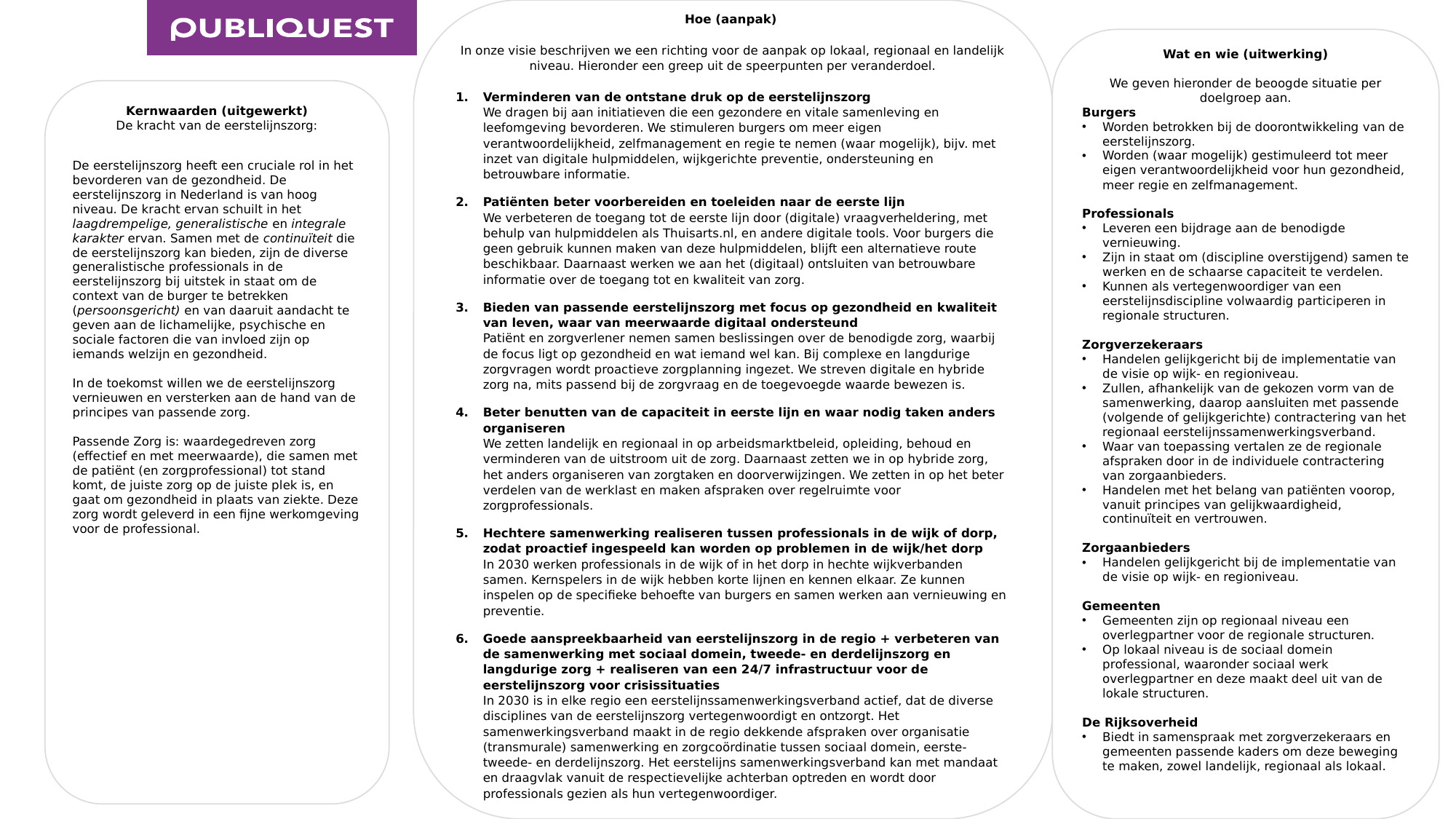

Hoe (aanpak)

In onze visie beschrijven we een richting voor de aanpak op lokaal, regionaal en landelijk niveau. Hieronder een greep uit de speerpunten per veranderdoel.
Verminderen van de ontstane druk op de eerstelijnszorg 
We dragen bij aan initiatieven die een gezondere en vitale samenleving en leefomgeving bevorderen. We stimuleren burgers om meer eigen verantwoordelijkheid, zelfmanagement en regie te nemen (waar mogelijk), bijv. met inzet van digitale hulpmiddelen, wijkgerichte preventie, ondersteuning en betrouwbare informatie.
Patiënten beter voorbereiden en toeleiden naar de eerste lijn
We verbeteren de toegang tot de eerste lijn door (digitale) vraagverheldering, met behulp van hulpmiddelen als Thuisarts.nl, en andere digitale tools. Voor burgers die geen gebruik kunnen maken van deze hulpmiddelen, blijft een alternatieve route beschikbaar. Daarnaast werken we aan het (digitaal) ontsluiten van betrouwbare informatie over de toegang tot en kwaliteit van zorg.
Bieden van passende eerstelijnszorg met focus op gezondheid en kwaliteit van leven, waar van meerwaarde digitaal ondersteund
Patiënt en zorgverlener nemen samen beslissingen over de benodigde zorg, waarbij de focus ligt op gezondheid en wat iemand wel kan. Bij complexe en langdurige zorgvragen wordt proactieve zorgplanning ingezet. We streven digitale en hybride zorg na, mits passend bij de zorgvraag en de toegevoegde waarde bewezen is.
Beter benutten van de capaciteit in eerste lijn en waar nodig taken anders organiseren
We zetten landelijk en regionaal in op arbeidsmarktbeleid, opleiding, behoud en verminderen van de uitstroom uit de zorg. Daarnaast zetten we in op hybride zorg, het anders organiseren van zorgtaken en doorverwijzingen. We zetten in op het beter verdelen van de werklast en maken afspraken over regelruimte voor zorgprofessionals.
Hechtere samenwerking realiseren tussen professionals in de wijk of dorp, zodat proactief ingespeeld kan worden op problemen in de wijk/het dorp
In 2030 werken professionals in de wijk of in het dorp in hechte wijkverbanden samen. Kernspelers in de wijk hebben korte lijnen en kennen elkaar. Ze kunnen inspelen op de specifieke behoefte van burgers en samen werken aan vernieuwing en preventie.
Goede aanspreekbaarheid van eerstelijnszorg in de regio + verbeteren van de samenwerking met sociaal domein, tweede- en derdelijnszorg en langdurige zorg + realiseren van een 24/7 infrastructuur voor de eerstelijnszorg voor crisissituaties
In 2030 is in elke regio een eerstelijnssamenwerkingsverband actief, dat de diverse disciplines van de eerstelijnszorg vertegenwoordigt en ontzorgt. Het samenwerkingsverband maakt in de regio dekkende afspraken over organisatie (transmurale) samenwerking en zorgcoördinatie tussen sociaal domein, eerste- tweede- en derdelijnszorg. Het eerstelijns samenwerkingsverband kan met mandaat en draagvlak vanuit de respectievelijke achterban optreden en wordt door professionals gezien als hun vertegenwoordiger.

Wat en wie (uitwerking)

We geven hieronder de beoogde situatie per doelgroep aan.
Burgers
Worden betrokken bij de doorontwikkeling van de eerstelijnszorg.
Worden (waar mogelijk) gestimuleerd tot meer eigen verantwoordelijkheid voor hun gezondheid, meer regie en zelfmanagement.

Professionals
Leveren een bijdrage aan de benodigde vernieuwing.
Zijn in staat om (discipline overstijgend) samen te werken en de schaarse capaciteit te verdelen.
Kunnen als vertegenwoordiger van een eerstelijnsdiscipline volwaardig participeren in regionale structuren.

Zorgverzekeraars
Handelen gelijkgericht bij de implementatie van de visie op wijk- en regioniveau.
Zullen, afhankelijk van de gekozen vorm van de samenwerking, daarop aansluiten met passende (volgende of gelijkgerichte) contractering van het regionaal eerstelijnssamenwerkingsverband.
Waar van toepassing vertalen ze de regionale afspraken door in de individuele contractering van zorgaanbieders.
Handelen met het belang van patiënten voorop, vanuit principes van gelijkwaardigheid, continuïteit en vertrouwen.

Zorgaanbieders
Handelen gelijkgericht bij de implementatie van de visie op wijk- en regioniveau.

Gemeenten
Gemeenten zijn op regionaal niveau een overlegpartner voor de regionale structuren.
Op lokaal niveau is de sociaal domein professional, waaronder sociaal werk overlegpartner en deze maakt deel uit van de lokale structuren.

De Rijksoverheid
Biedt in samenspraak met zorgverzekeraars en gemeenten passende kaders om deze beweging te maken, zowel landelijk, regionaal als lokaal.

Kernwaarden (uitgewerkt)
De kracht van de eerstelijnszorg:

De eerstelijnszorg heeft een cruciale rol in het bevorderen van de gezondheid. De eerstelijnszorg in Nederland is van hoog niveau. De kracht ervan schuilt in het laagdrempelige, generalistische en integrale karakter ervan. Samen met de continuïteit die de eerstelijnszorg kan bieden, zijn de diverse generalistische professionals in de
eerstelijnszorg bij uitstek in staat om de context van de burger te betrekken (persoonsgericht) en van daaruit aandacht te geven aan de lichamelijke, psychische en sociale factoren die van invloed zijn op iemands welzijn en gezondheid.

In de toekomst willen we de eerstelijnszorg vernieuwen en versterken aan de hand van de principes van passende zorg.

Passende Zorg is: waardegedreven zorg (effectief en met meerwaarde), die samen met de patiënt (en zorgprofessional) tot stand komt, de juiste zorg op de juiste plek is, en gaat om gezondheid in plaats van ziekte. Deze zorg wordt geleverd in een fijne werkomgeving voor de professional.